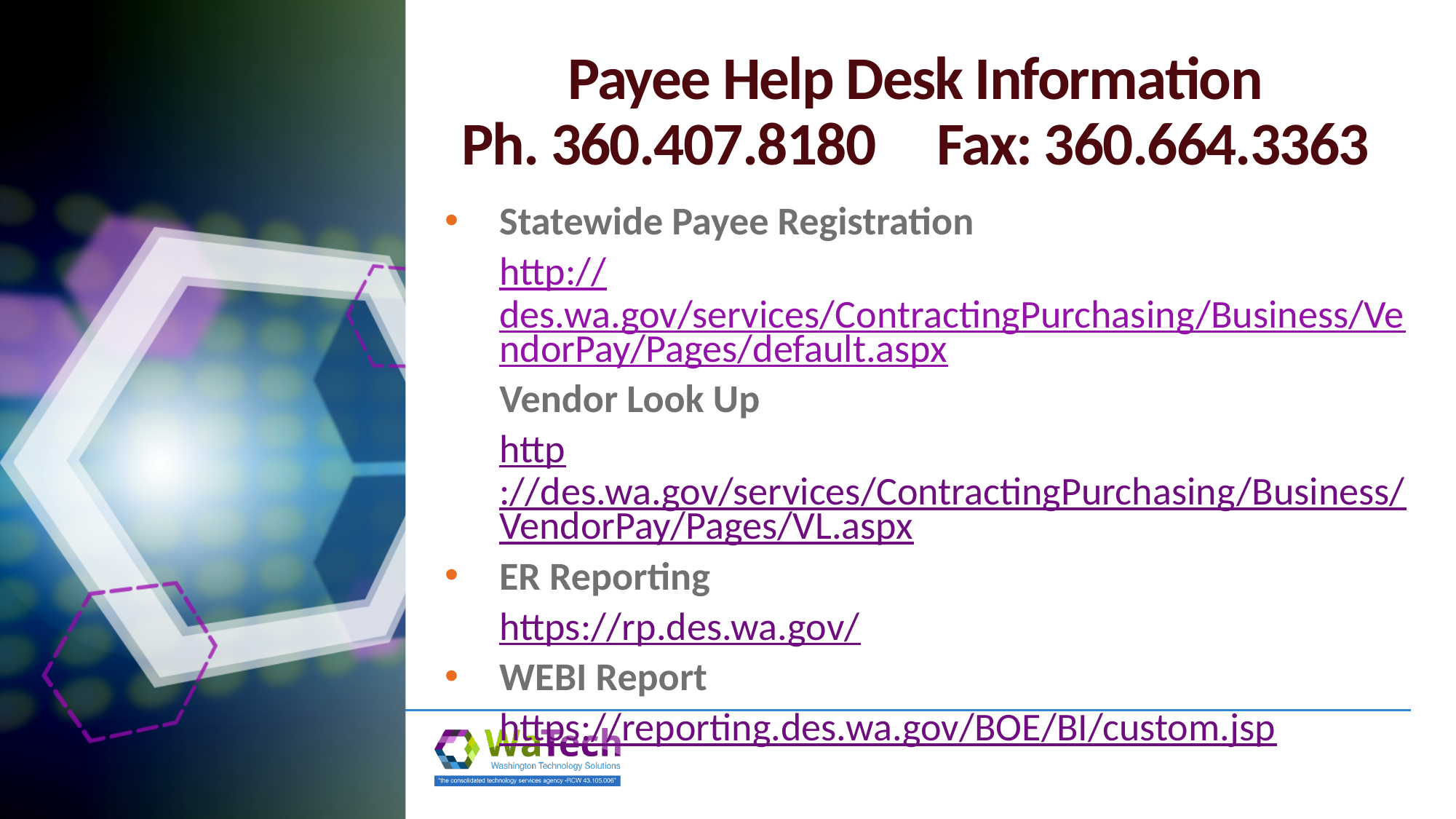

# Payee Help Desk Information Ph. 360.407.8180     Fax: 360.664.3363
Statewide Payee Registration
http://des.wa.gov/services/ContractingPurchasing/Business/VendorPay/Pages/default.aspx
Vendor Look Up
http://des.wa.gov/services/ContractingPurchasing/Business/VendorPay/Pages/VL.aspx
ER Reporting
https://rp.des.wa.gov/
WEBI Report
https://reporting.des.wa.gov/BOE/BI/custom.jsp